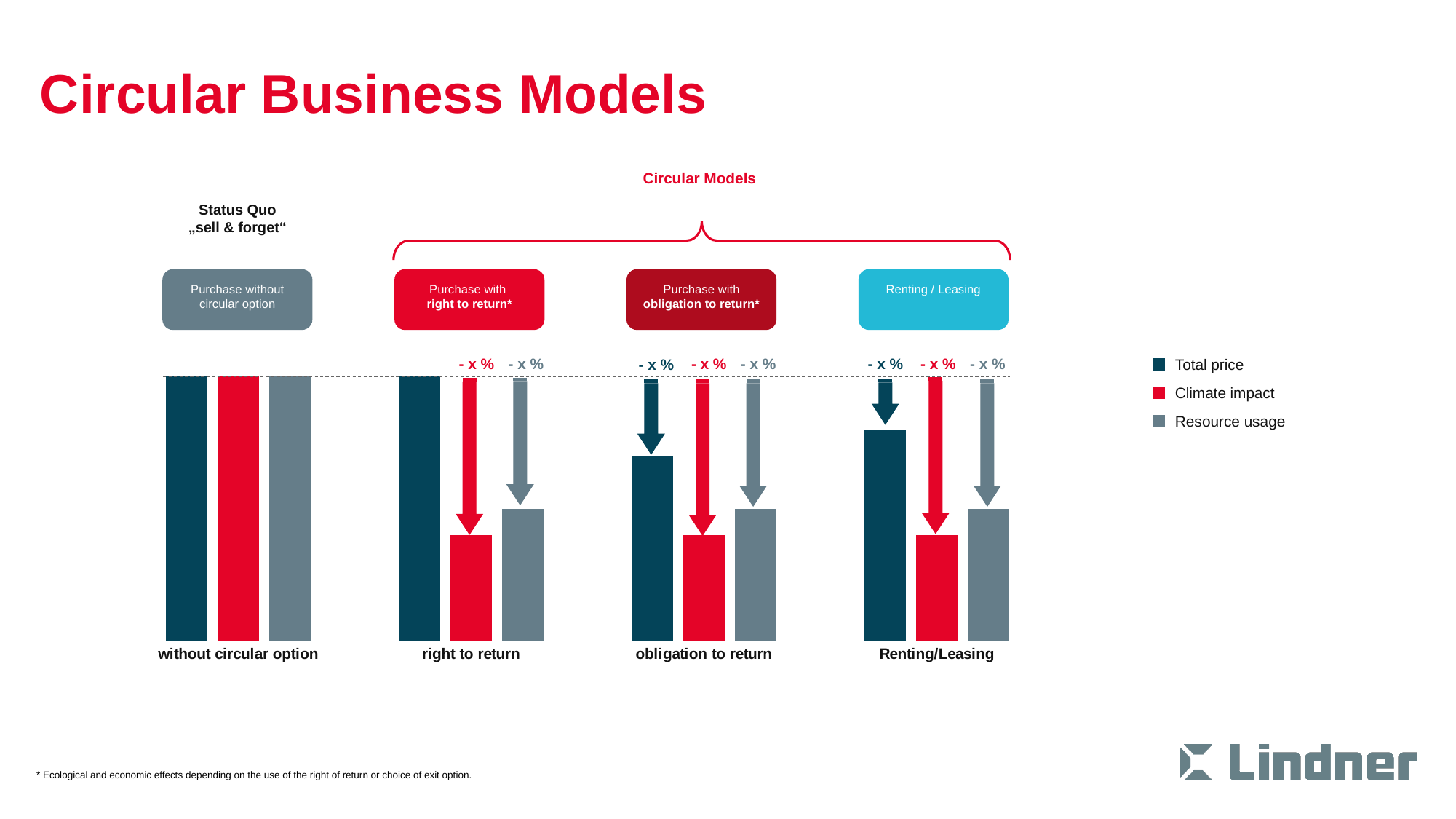

# Circular Business Models
Circular Models
Status Quo
„sell & forget“
Purchase without
circular option
Purchase with
right to return*
Purchase with
obligation to return*
Renting / Leasing

### Chart

| Category | Total price | Climate impact | Resource usage |
|---|---|---|---|
| without circular option | 10.0 | 10.0 | 10.0 |
| right to return | 10.0 | 4.0 | 5.0 |
| obligation to return | 7.0 | 4.0 | 5.0 |
| Renting/Leasing | 8.0 | 4.0 | 5.0 |
- x %
- x %
- x %
- x %
- x %
- x %
- x %
- x %
Total price

Climate impact

Resource usage

* Ecological and economic effects depending on the use of the right of return or choice of exit option.